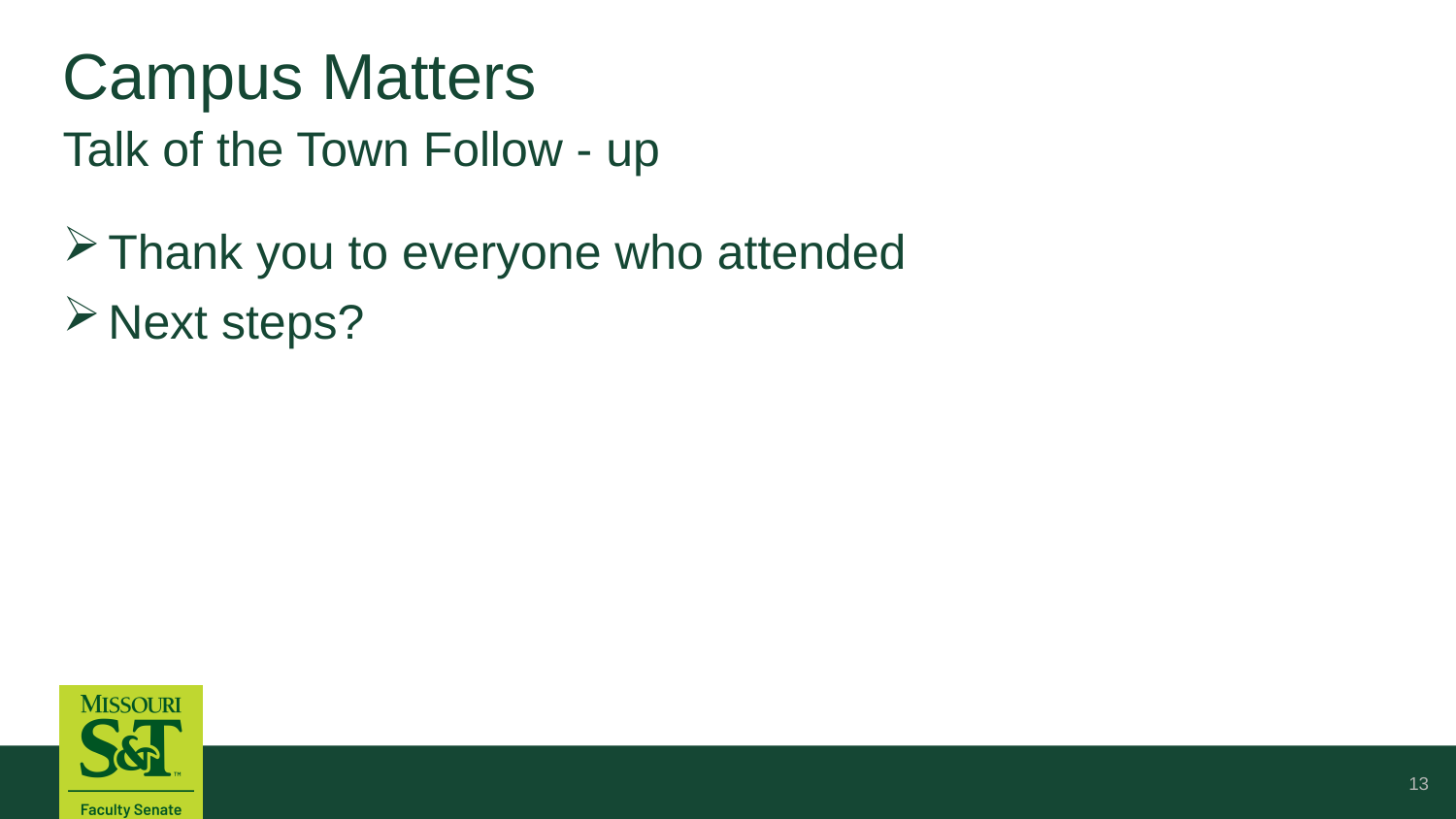

# Campus Matters
Talk of the Town Follow - up

Thank you to everyone who attended
Next steps?

13